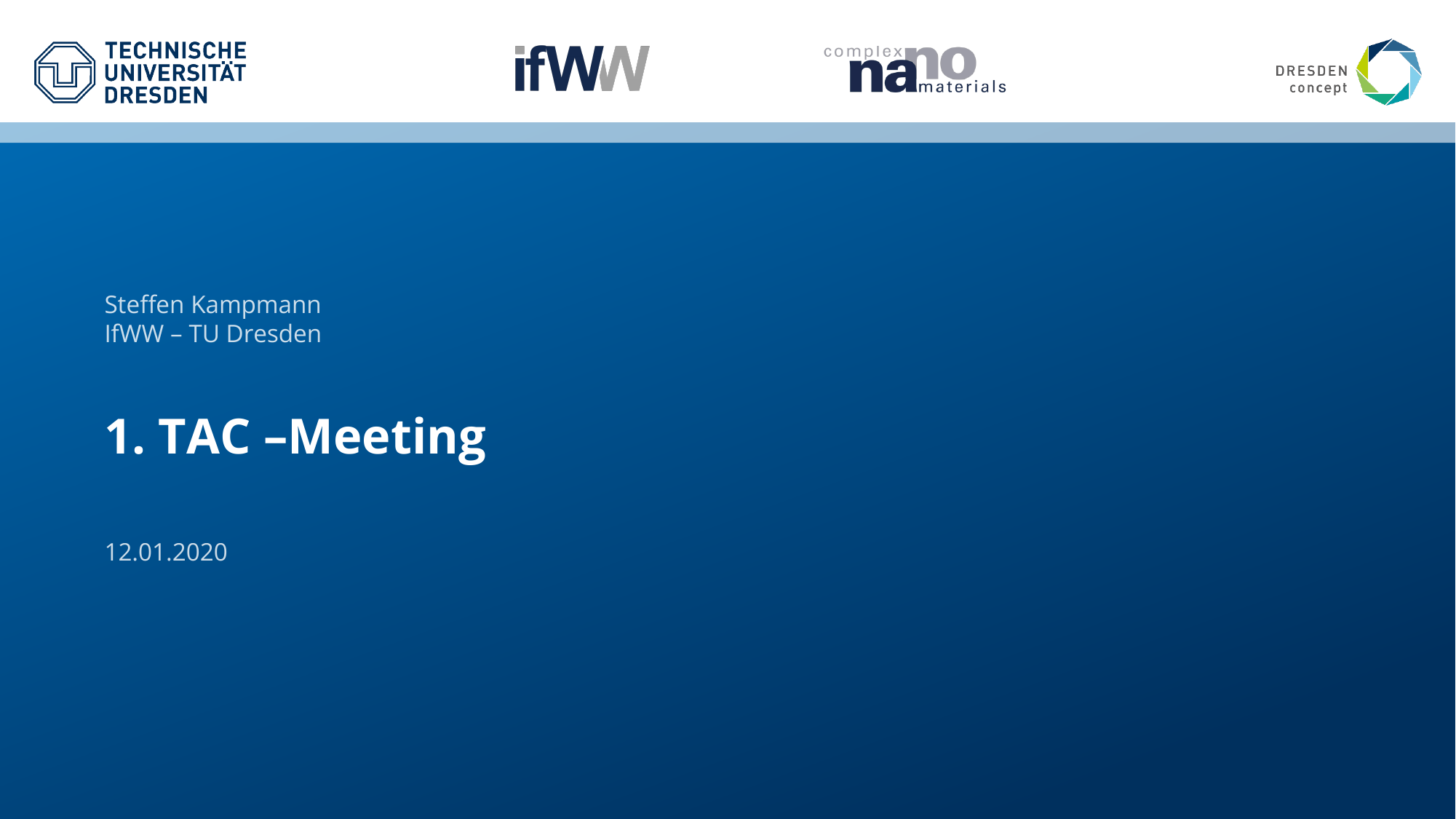

Steffen Kampmann
IfWW – TU Dresden
# 1. TAC –Meeting
12.01.2020